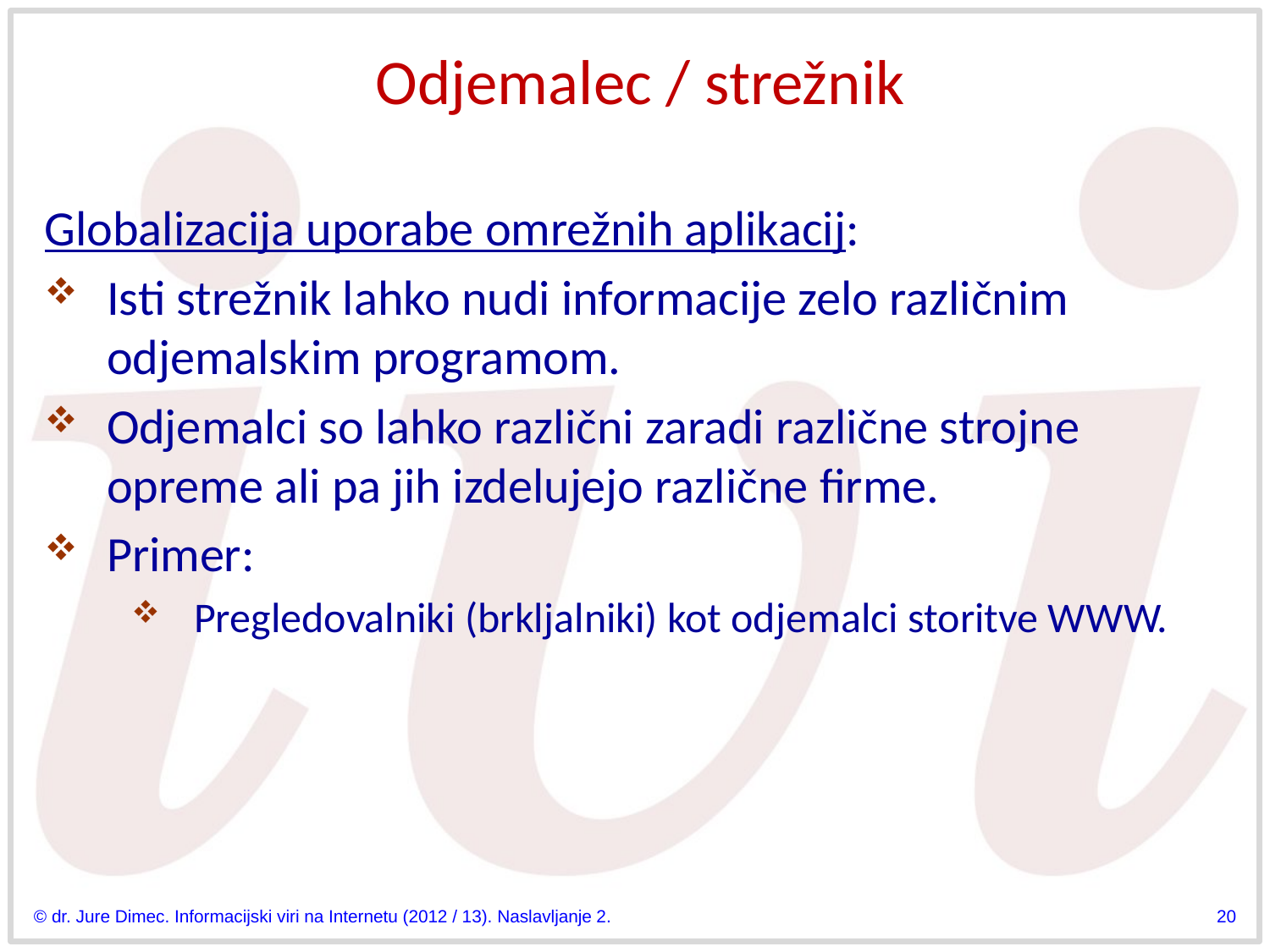

# Odjemalec / strežnik
Globalizacija uporabe omrežnih aplikacij:
Isti strežnik lahko nudi informacije zelo različnim odjemalskim programom.
Odjemalci so lahko različni zaradi različne strojne opreme ali pa jih izdelujejo različne firme.
Primer:
Pregledovalniki (brkljalniki) kot odjemalci storitve WWW.
© dr. Jure Dimec. Informacijski viri na Internetu (2012 / 13). Naslavljanje 2.
20